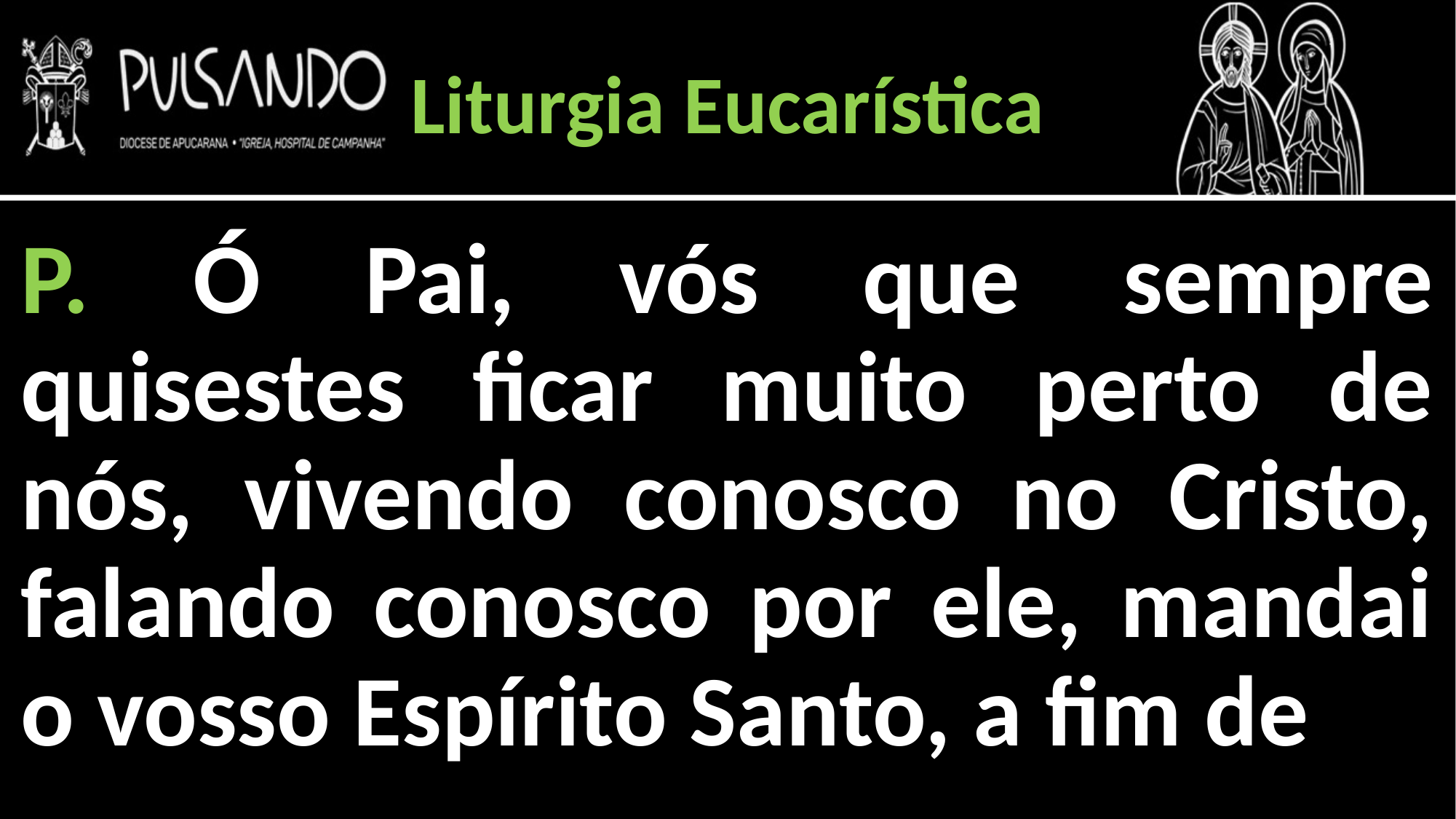

Liturgia Eucarística
P. Ó Pai, vós que sempre quisestes ficar muito perto de nós, vivendo conosco no Cristo, falando conosco por ele, mandai o vosso Espírito Santo, a fim de